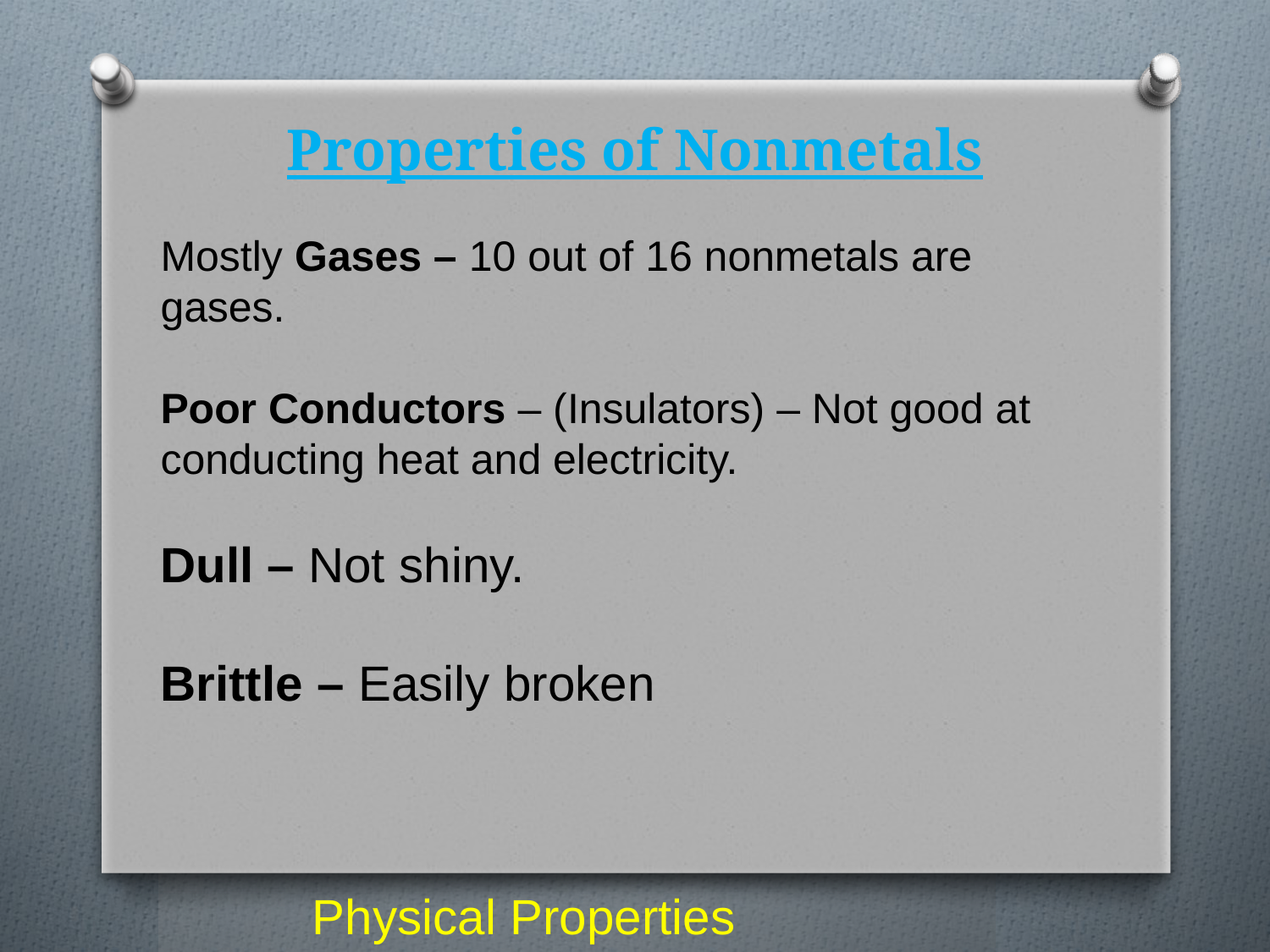

Properties of Nonmetals
Mostly Gases – 10 out of 16 nonmetals are gases.

Poor Conductors – (Insulators) – Not good at conducting heat and electricity.

Dull – Not shiny.

Brittle – Easily broken
Physical Properties